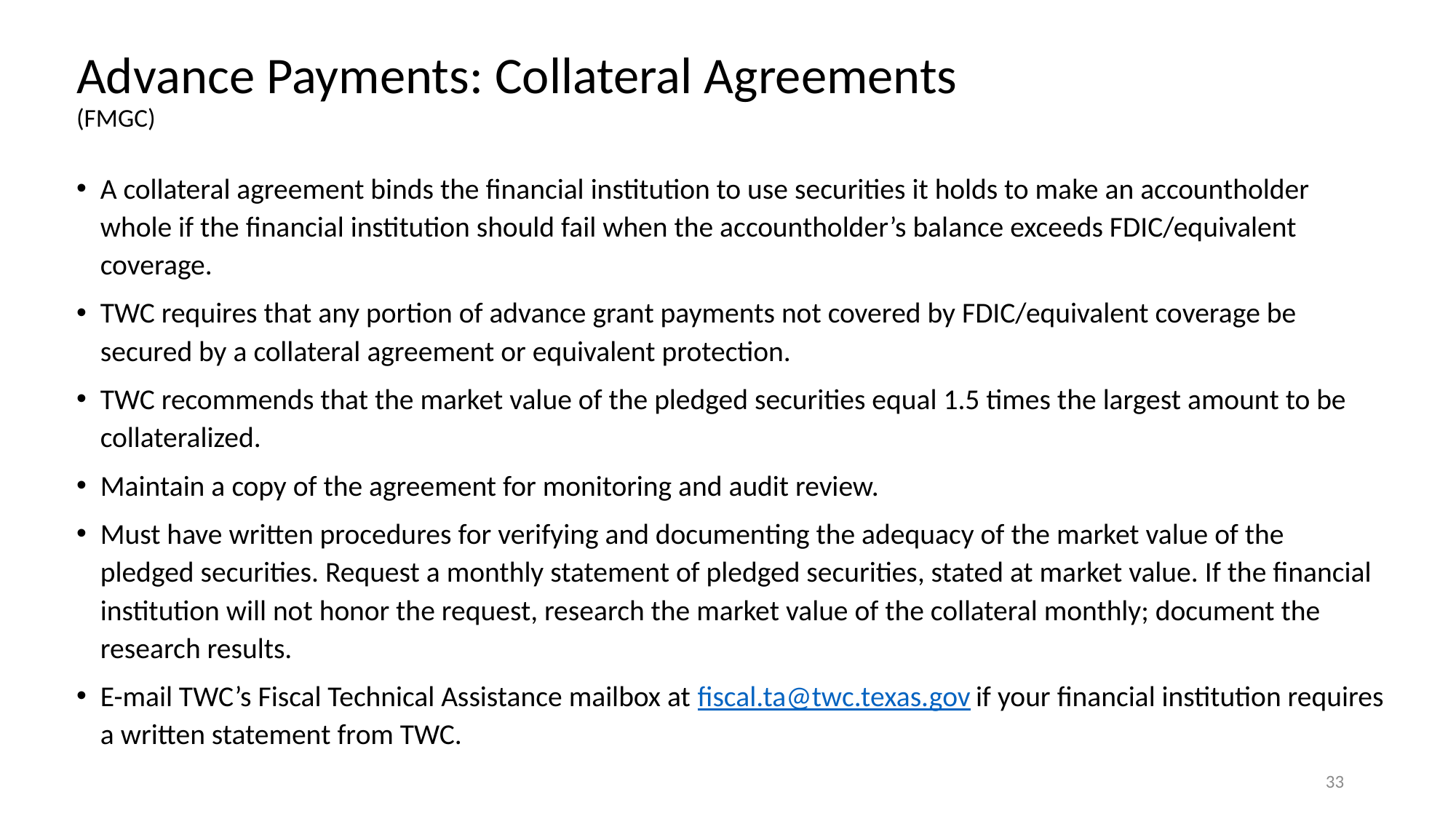

# Advance Payments: Collateral Agreements (FMGC)
A collateral agreement binds the financial institution to use securities it holds to make an accountholder whole if the financial institution should fail when the accountholder’s balance exceeds FDIC/equivalent coverage.
TWC requires that any portion of advance grant payments not covered by FDIC/equivalent coverage be secured by a collateral agreement or equivalent protection.
TWC recommends that the market value of the pledged securities equal 1.5 times the largest amount to be collateralized.
Maintain a copy of the agreement for monitoring and audit review.
Must have written procedures for verifying and documenting the adequacy of the market value of the pledged securities. Request a monthly statement of pledged securities, stated at market value. If the financial institution will not honor the request, research the market value of the collateral monthly; document the research results.
E-mail TWC’s Fiscal Technical Assistance mailbox at fiscal.ta@twc.texas.gov if your financial institution requires a written statement from TWC.
33